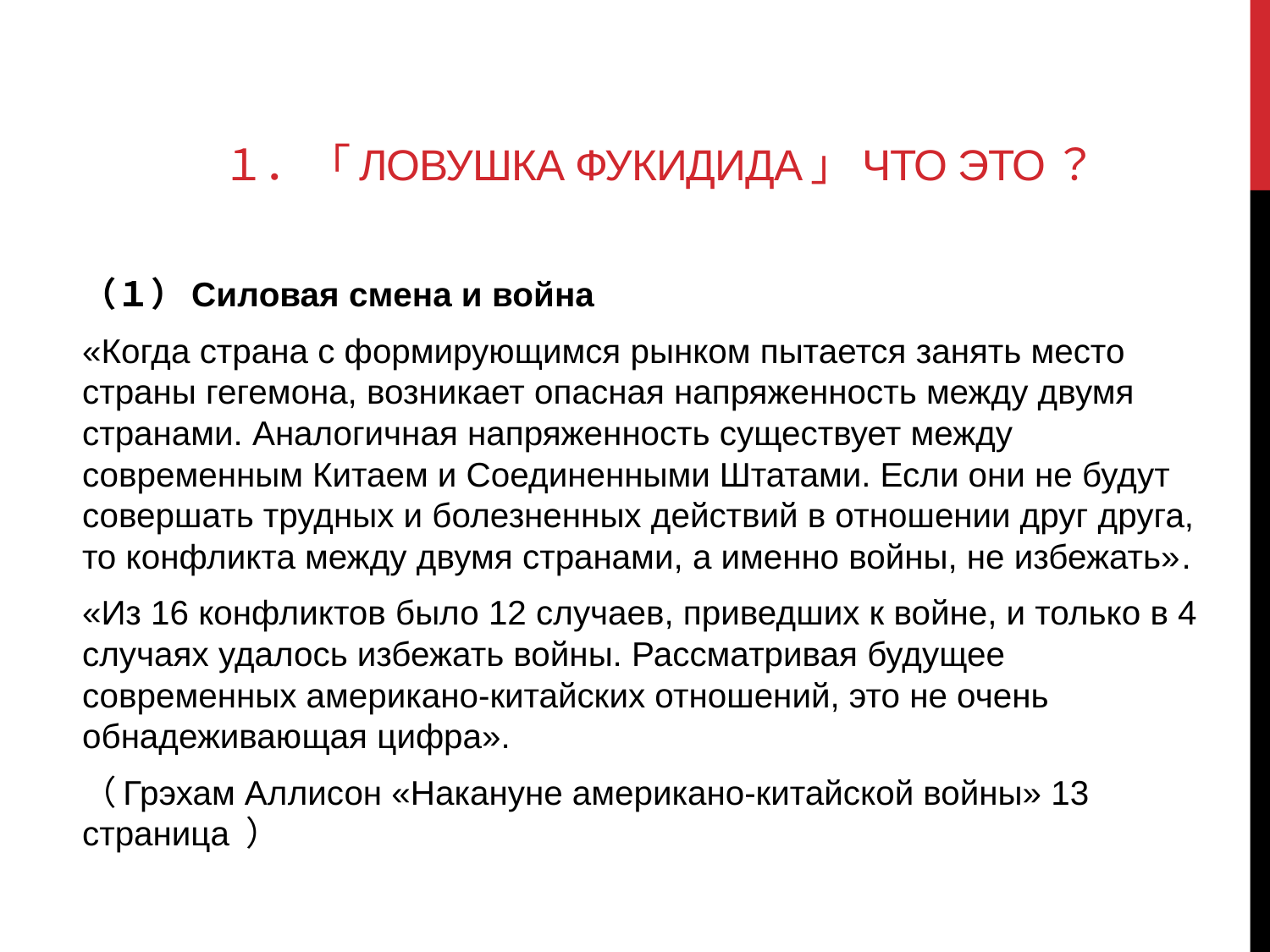

# １．「Ловушка ФУКИДИДА」что это？
（１）Силовая смена и война
«Когда страна с формирующимся рынком пытается занять место страны гегемона, возникает опасная напряженность между двумя странами. Аналогичная напряженность существует между современным Китаем и Соединенными Штатами. Если они не будут совершать трудных и болезненных действий в отношении друг друга, то конфликта между двумя странами, а именно войны, не избежать».
«Из 16 конфликтов было 12 случаев, приведших к войне, и только в 4 случаях удалось избежать войны. Рассматривая будущее современных американо-китайских отношений, это не очень обнадеживающая цифра».
（Грэхам Аллисон «Накануне американо-китайской войны» 13 страница ）